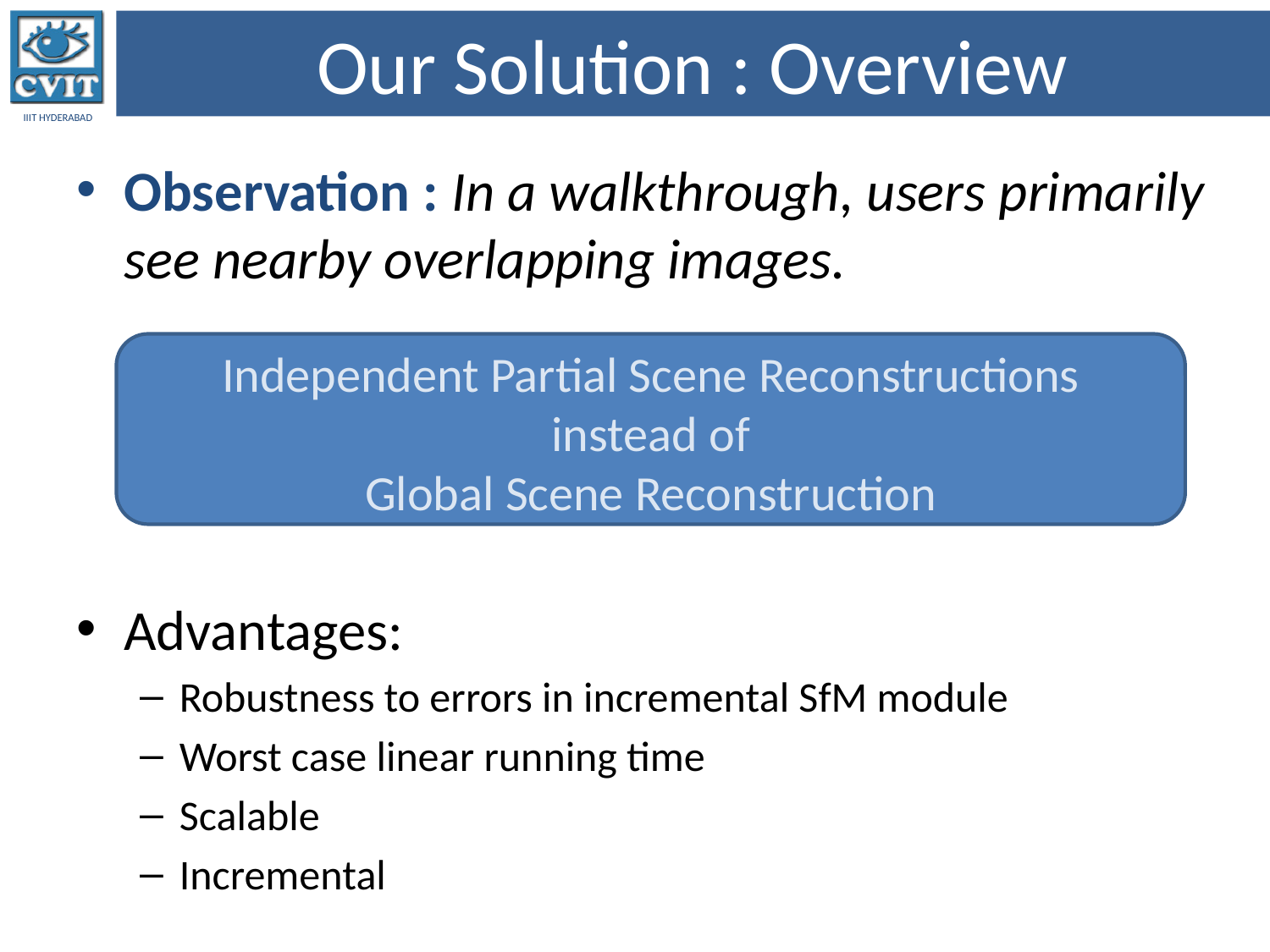

# Our Solution : Overview
Observation : In a walkthrough, users primarily see nearby overlapping images.

Advantages:
Robustness to errors in incremental SfM module
Worst case linear running time
Scalable
Incremental

Independent Partial Scene Reconstructions
 instead of
Global Scene Reconstruction